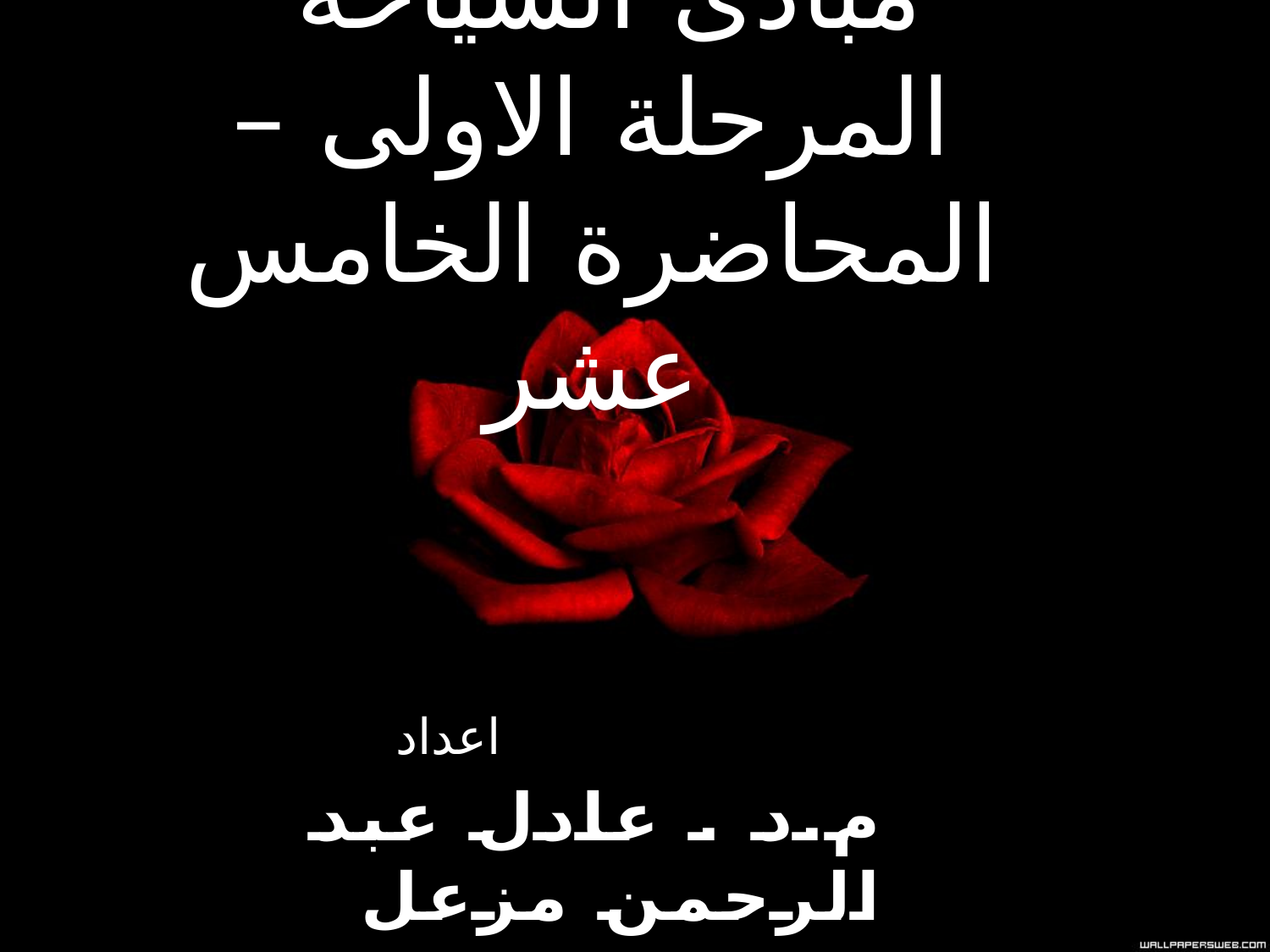

# مبادئ السياحة المرحلة الاولى – المحاضرة الخامس عشر
اعداد
م.د . عادل عبد الرحمن مزعل